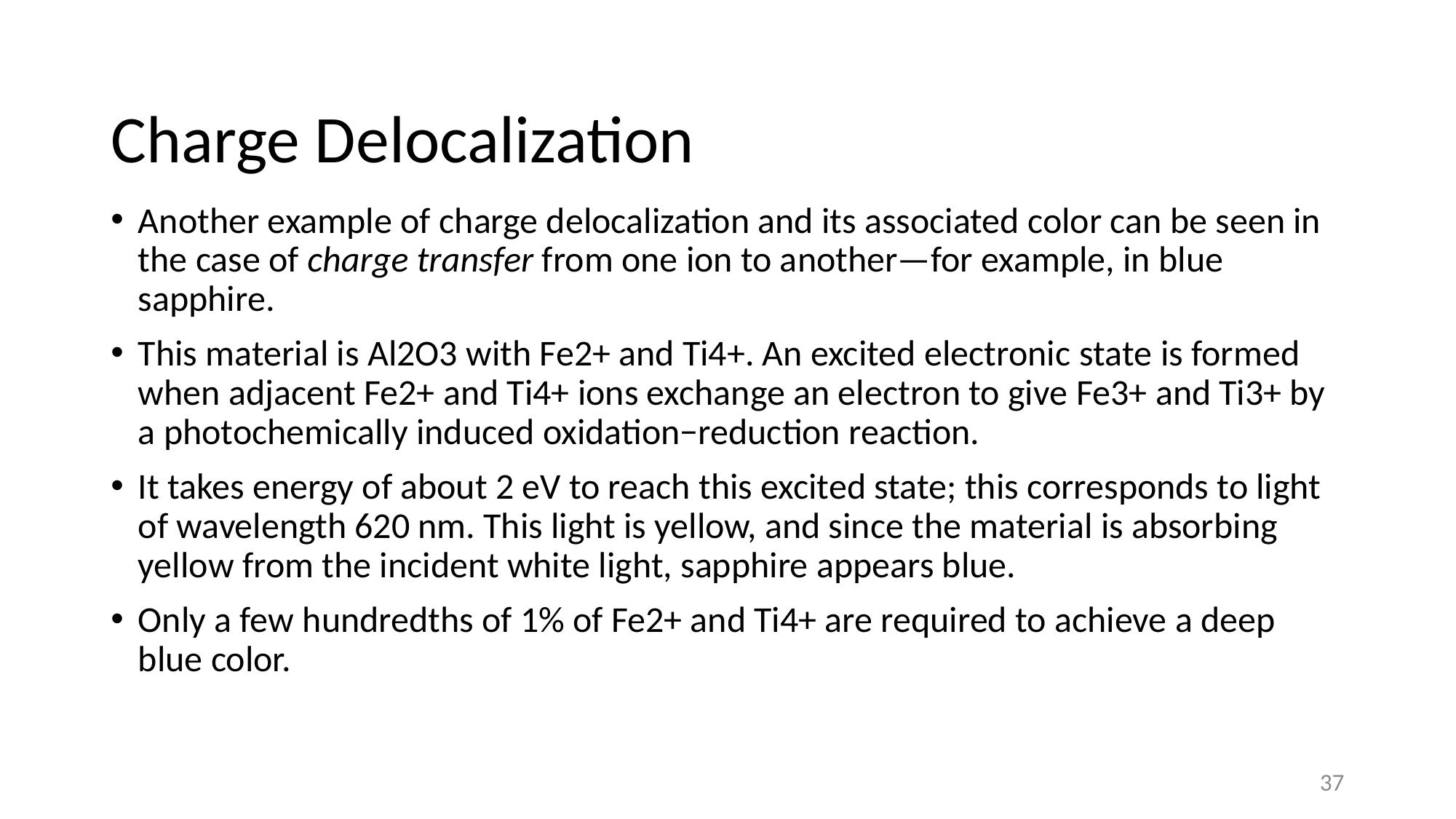

# Charge Delocalization
Another example of charge delocalization and its associated color can be seen in the case of charge transfer from one ion to another—for example, in blue sapphire.
This material is Al2O3 with Fe2+ and Ti4+. An excited electronic state is formed when adjacent Fe2+ and Ti4+ ions exchange an electron to give Fe3+ and Ti3+ by a photochemically induced oxidation−reduction reaction.
It takes energy of about 2 eV to reach this excited state; this corresponds to light of wavelength 620 nm. This light is yellow, and since the material is absorbing yellow from the incident white light, sapphire appears blue.
Only a few hundredths of 1% of Fe2+ and Ti4+ are required to achieve a deep blue color.
37